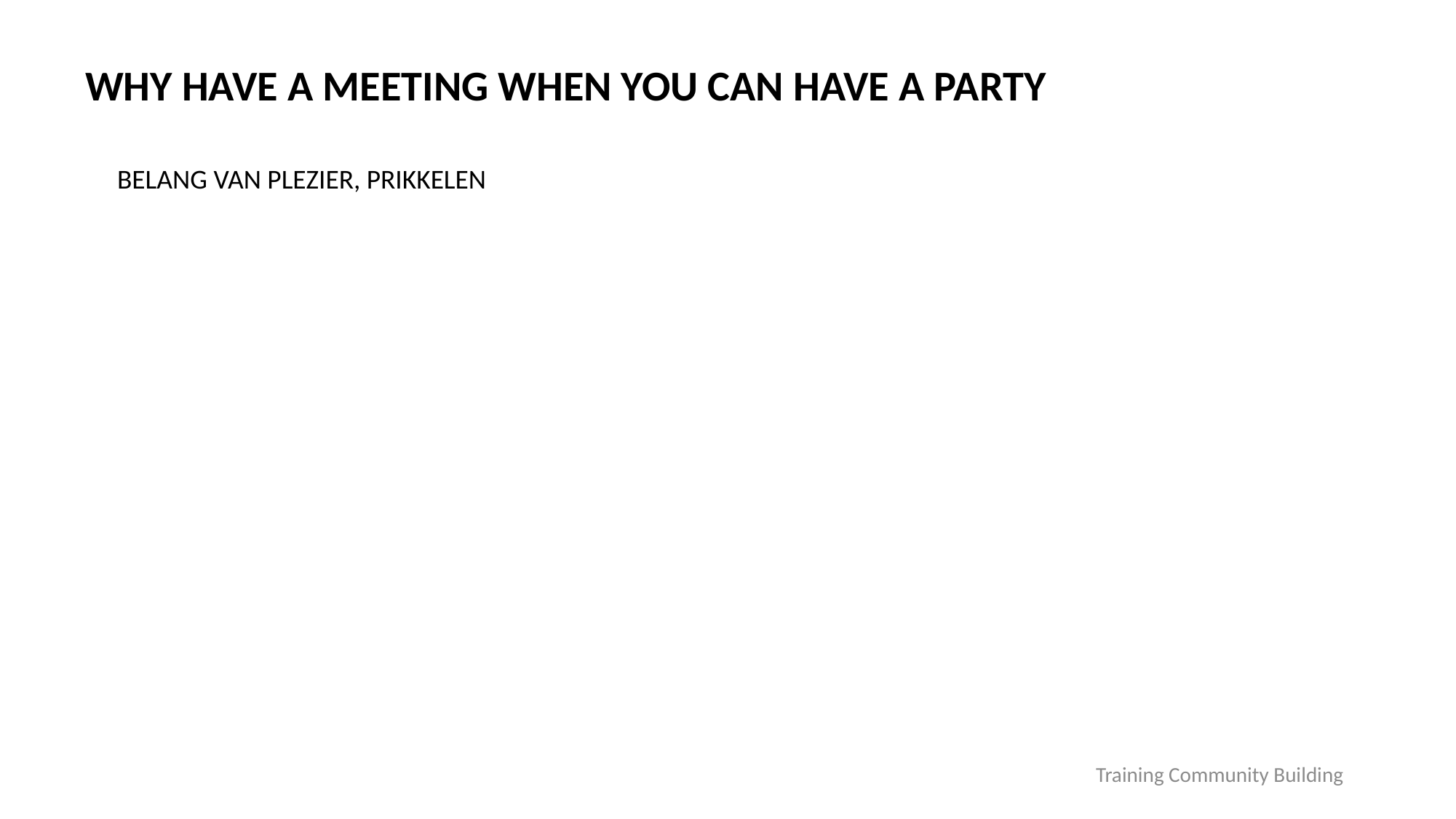

WHY HAVE A MEETING WHEN YOU CAN HAVE A PARTY
BELANG VAN PLEZIER, PRIKKELEN
Training Community Building